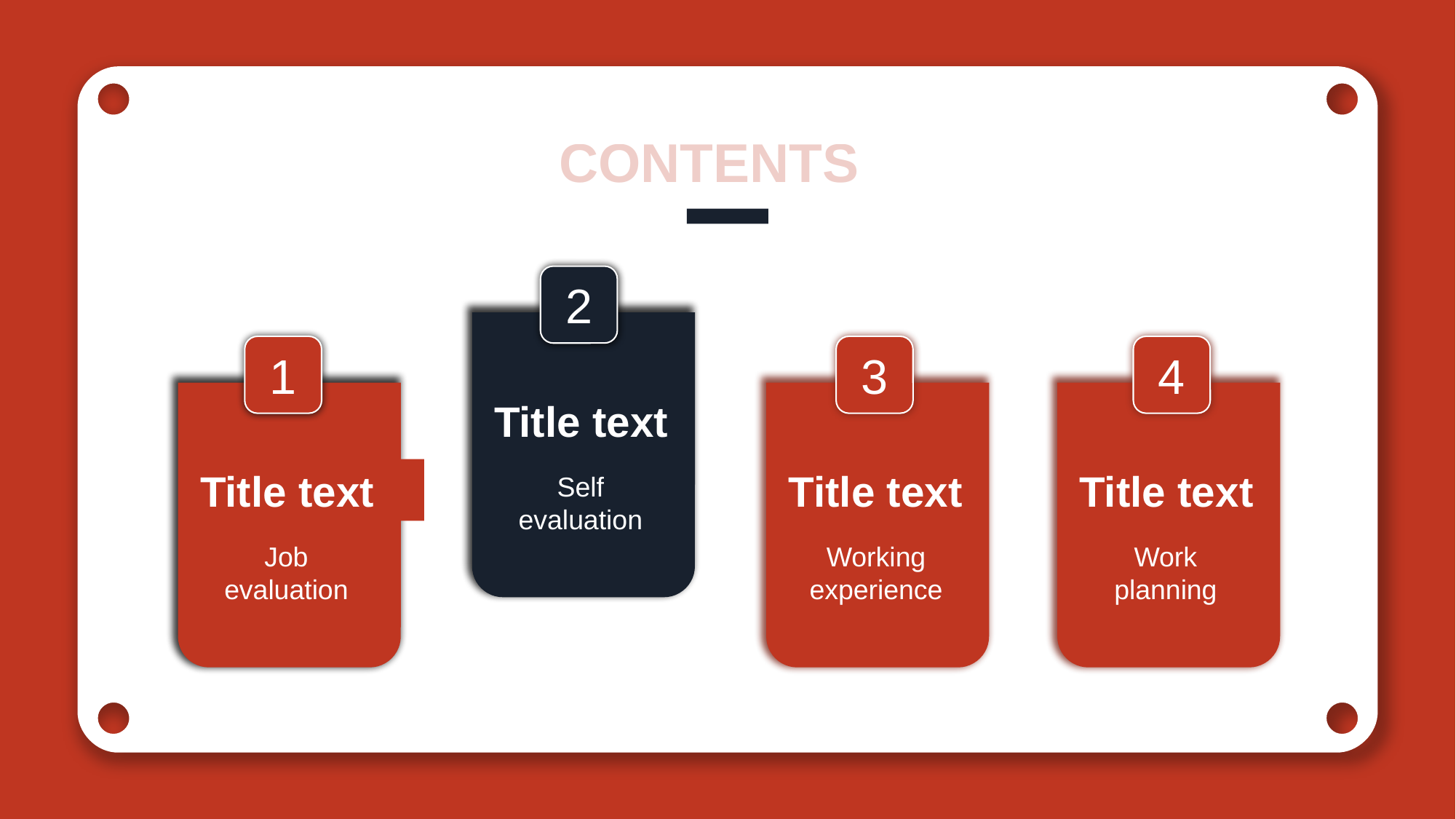

CONTENTS
CONTENTS

2

Title text
Self evaluation
1
3
4

Title text
Job
evaluation

Title text
Working experience

Title text
Work planning